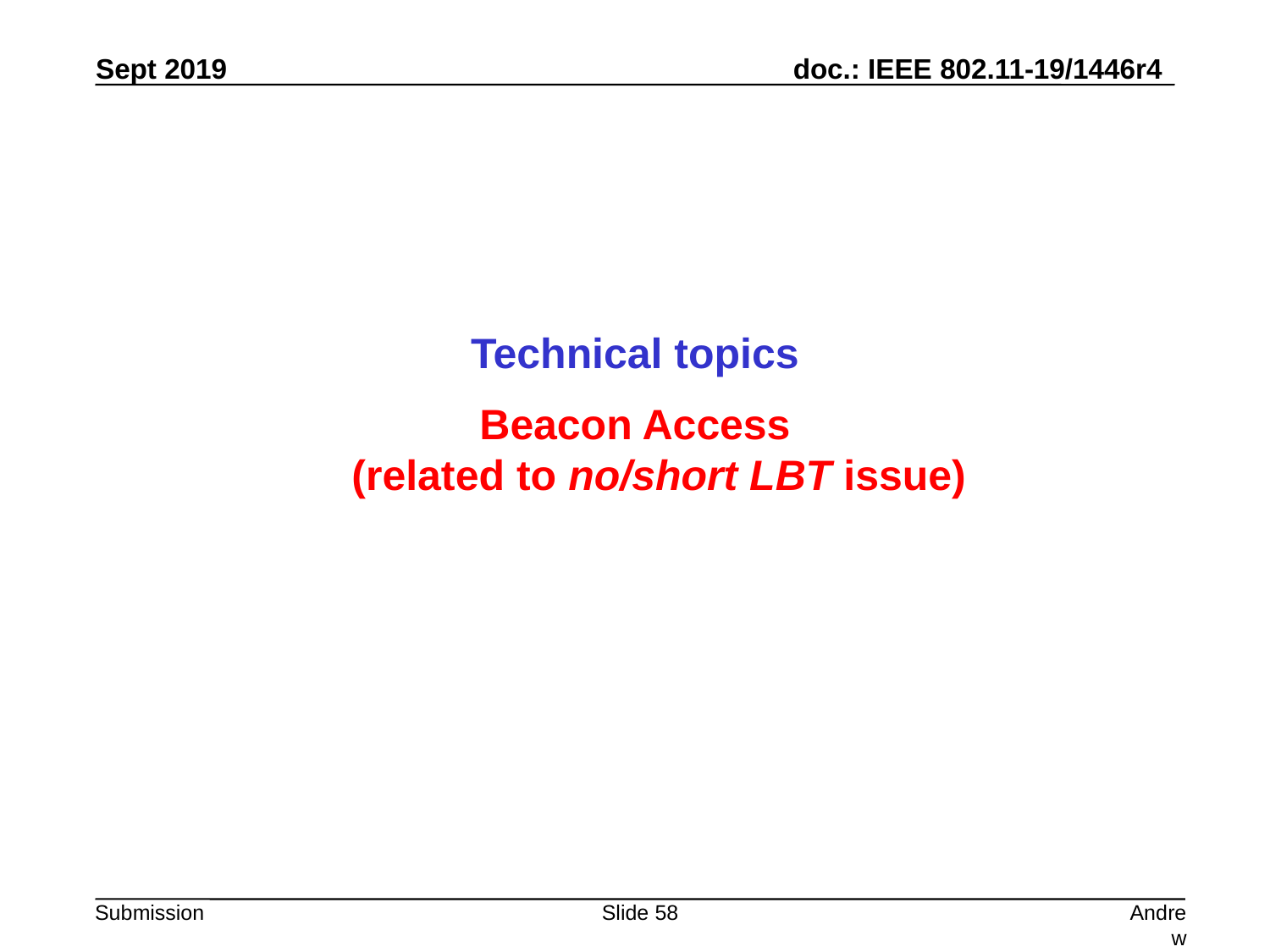

Technical topics
Beacon Access
(related to no/short LBT issue)
Slide 58
Andrew Myles, Cisco